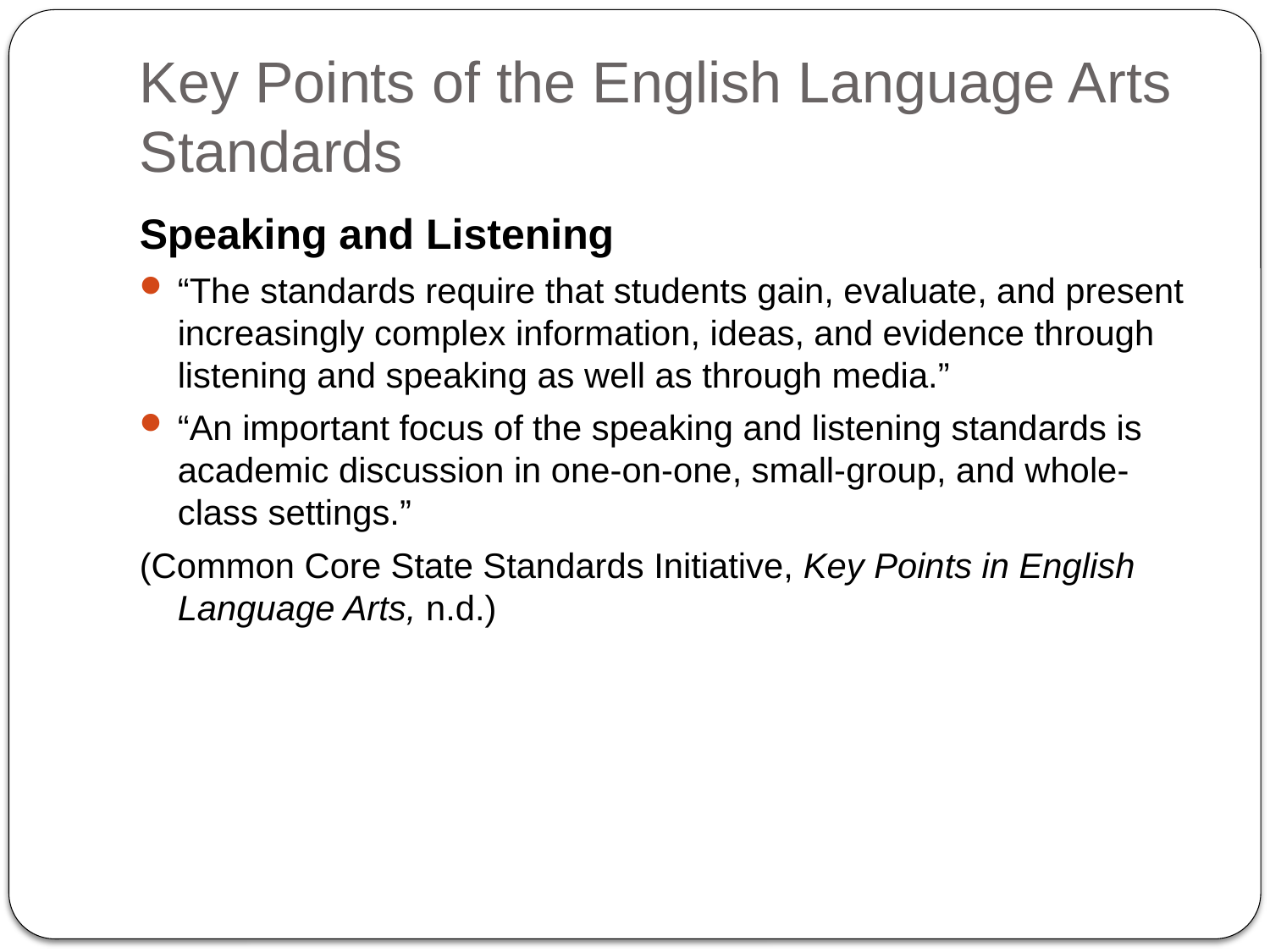

# Key Points of the English Language Arts Standards
Speaking and Listening
“The standards require that students gain, evaluate, and present increasingly complex information, ideas, and evidence through listening and speaking as well as through media.”
“An important focus of the speaking and listening standards is academic discussion in one‐on‐one, small‐group, and whole‐class settings.”
(Common Core State Standards Initiative, Key Points in English Language Arts, n.d.)